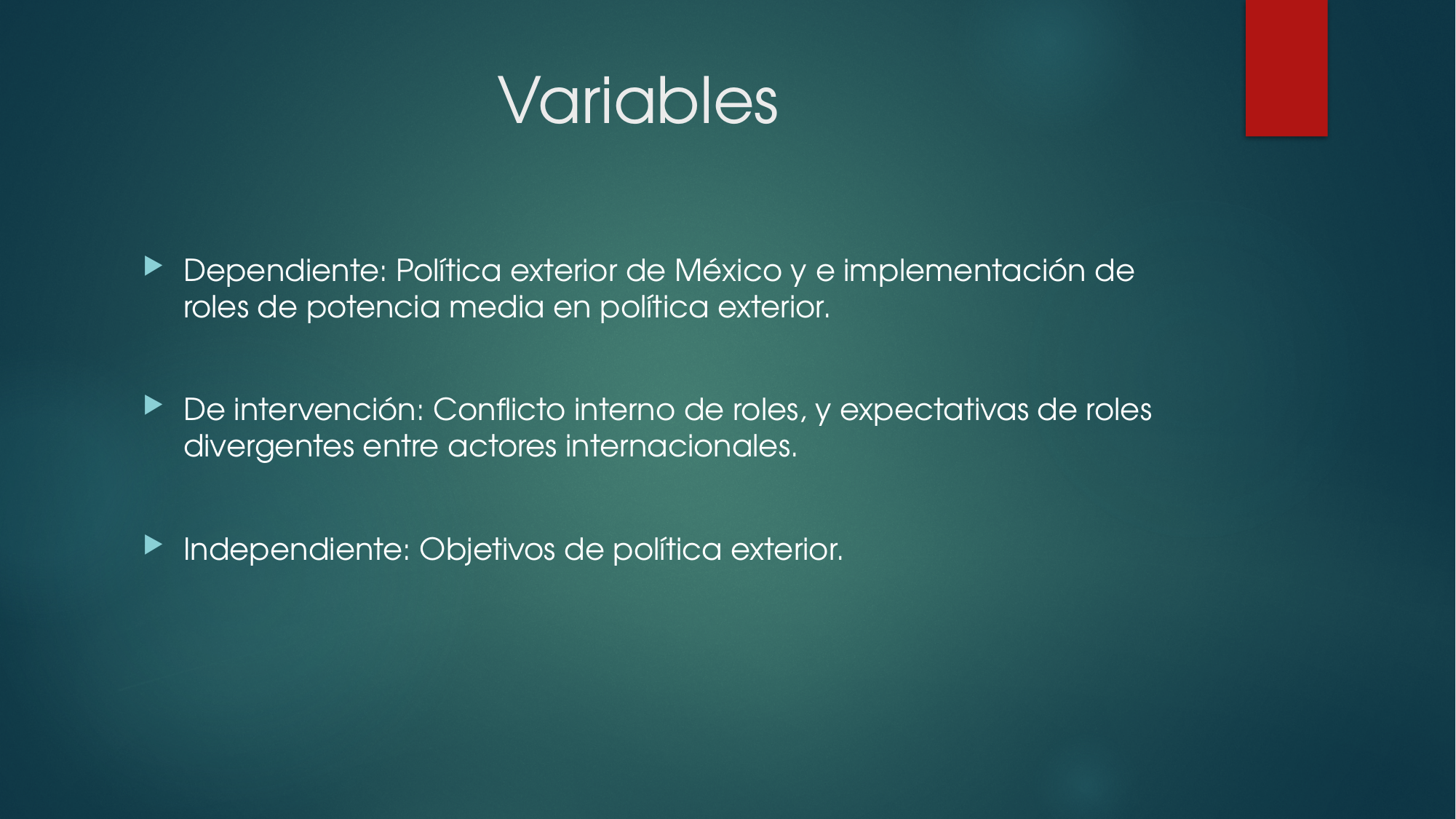

# Variables
Dependiente: Política exterior de México y e implementación de roles de potencia media en política exterior.

De intervención: Conflicto interno de roles, y expectativas de roles divergentes entre actores internacionales.

Independiente: Objetivos de política exterior.